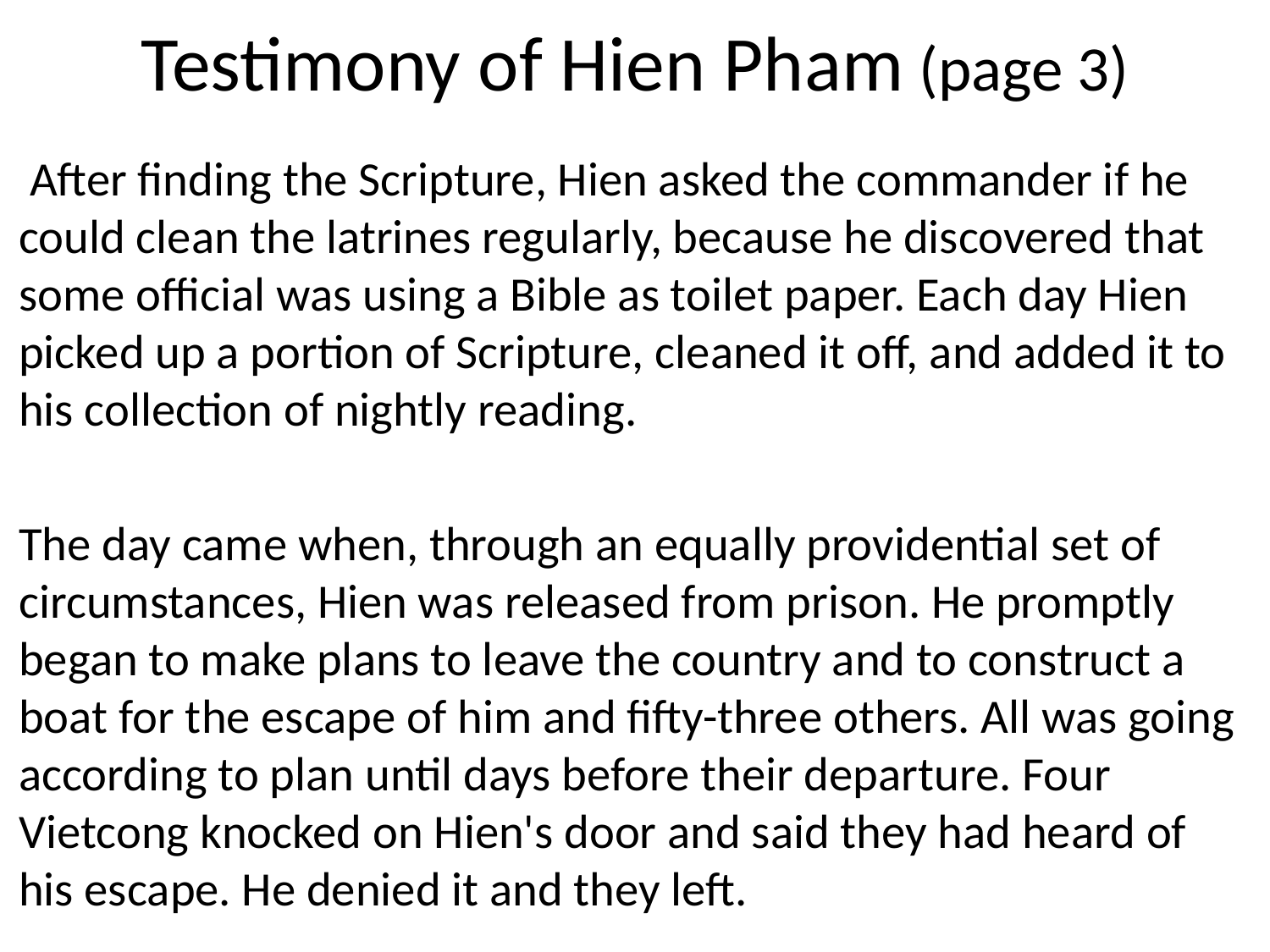

# Testimony of Hien Pham (page 3)
 After finding the Scripture, Hien asked the commander if he could clean the latrines regularly, because he discovered that some official was using a Bible as toilet paper. Each day Hien picked up a portion of Scripture, cleaned it off, and added it to his collection of nightly reading.

The day came when, through an equally providential set of circumstances, Hien was released from prison. He promptly began to make plans to leave the country and to construct a boat for the escape of him and fifty-three others. All was going according to plan until days before their departure. Four Vietcong knocked on Hien's door and said they had heard of his escape. He denied it and they left.